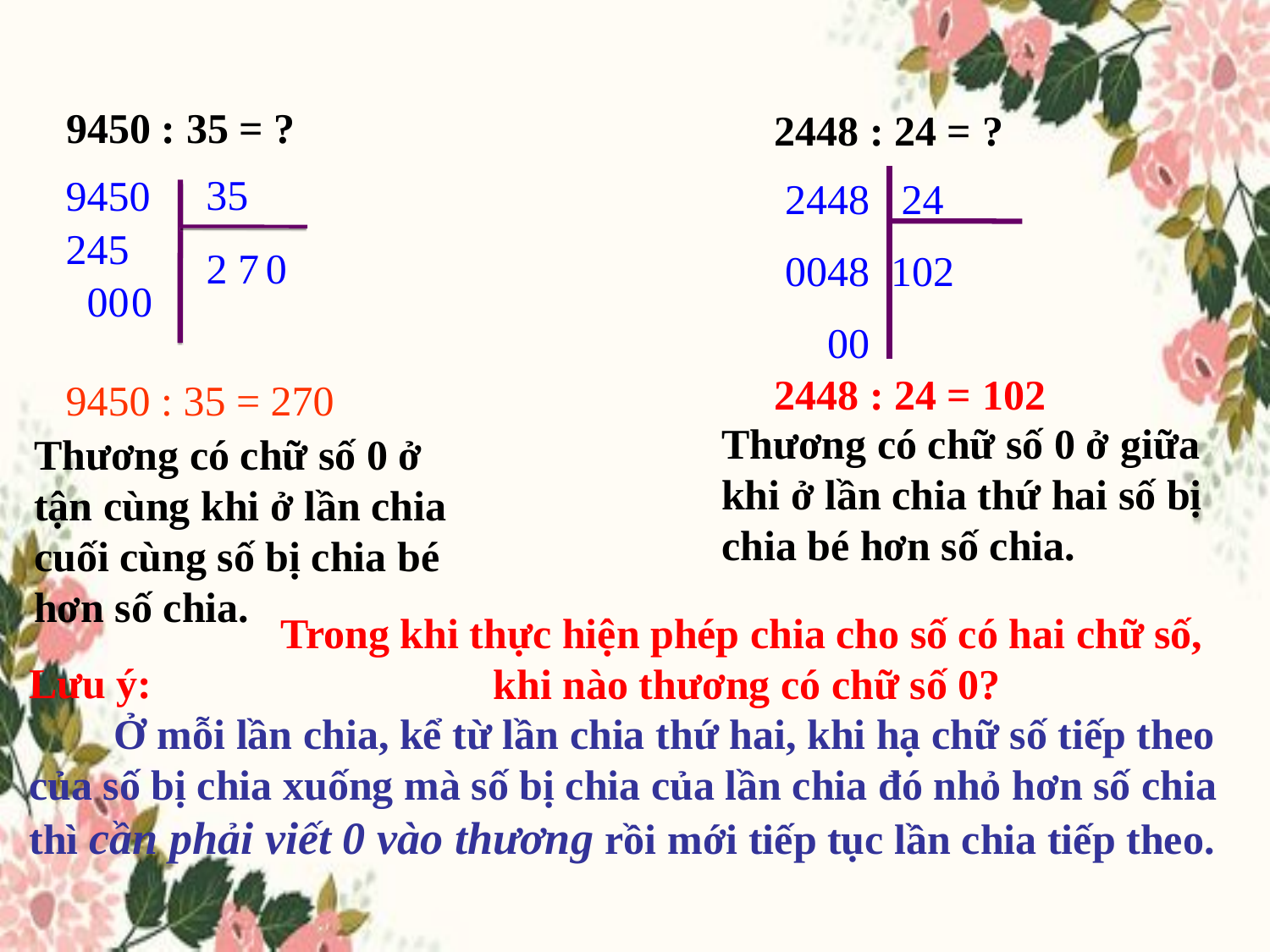

9450 : 35 = ?
2448 : 24 = ?
35
     9450
2
4
5
2
7
0
0
0
0
9450 : 35 = 270
   24
0048  102
    00

2448 : 24 = 102
Thương có chữ số 0 ở giữa khi ở lần chia thứ hai số bị chia bé hơn số chia.
Thương có chữ số 0 ở tận cùng khi ở lần chia cuối cùng số bị chia bé hơn số chia.
Trong khi thực hiện phép chia cho số có hai chữ số,
khi nào thương có chữ số 0?
Lưu ý:
        Ở mỗi lần chia, kể từ lần chia thứ hai, khi hạ chữ số tiếp theo
của số bị chia xuống mà số bị chia của lần chia đó nhỏ hơn số chia
thì cần phải viết 0 vào thương rồi mới tiếp tục lần chia tiếp theo.